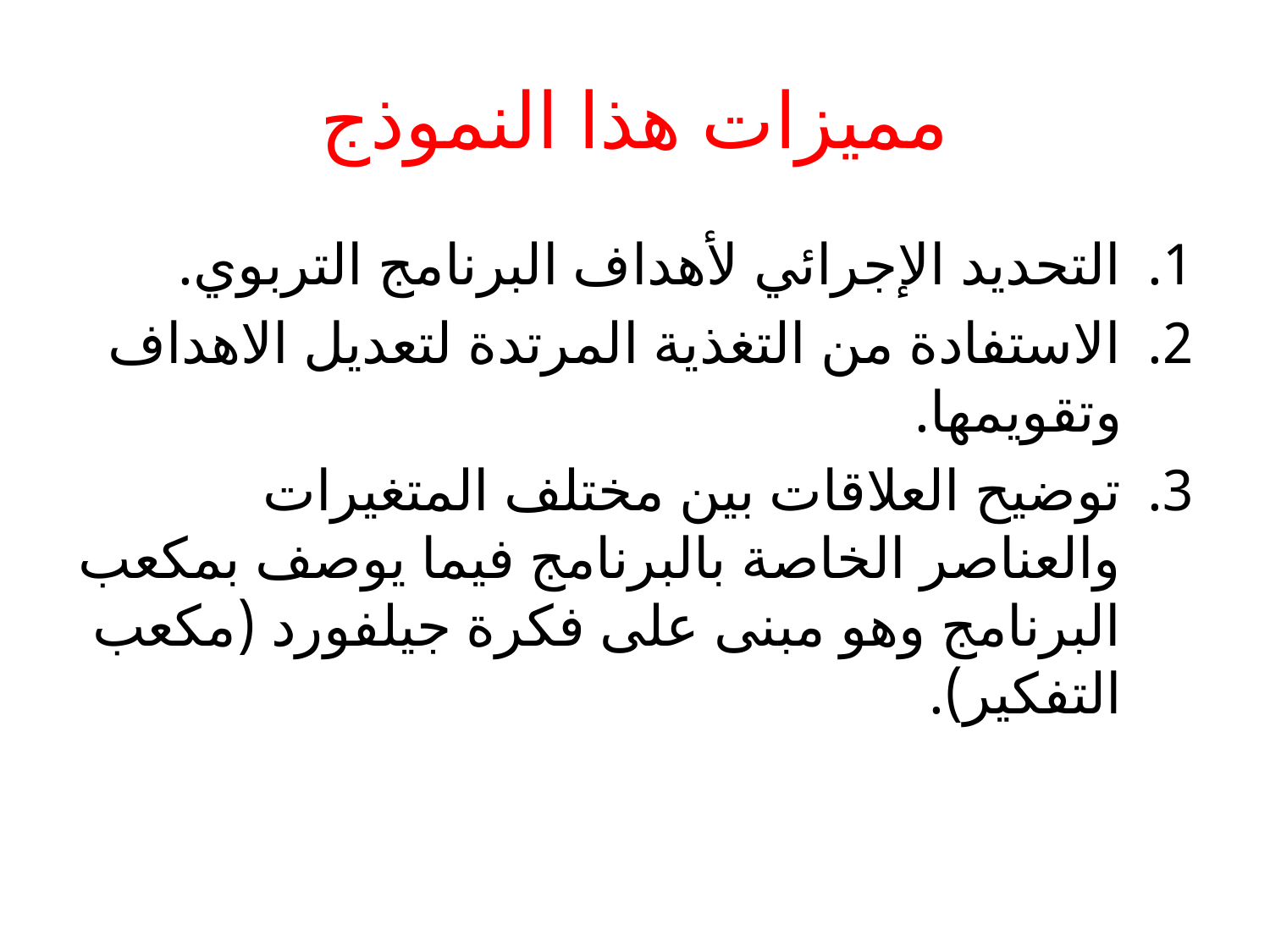

# مميزات هذا النموذج
التحديد الإجرائي لأهداف البرنامج التربوي.
الاستفادة من التغذية المرتدة لتعديل الاهداف وتقويمها.
توضيح العلاقات بين مختلف المتغيرات والعناصر الخاصة بالبرنامج فيما يوصف بمكعب البرنامج وهو مبنى على فكرة جيلفورد (مكعب التفكير).